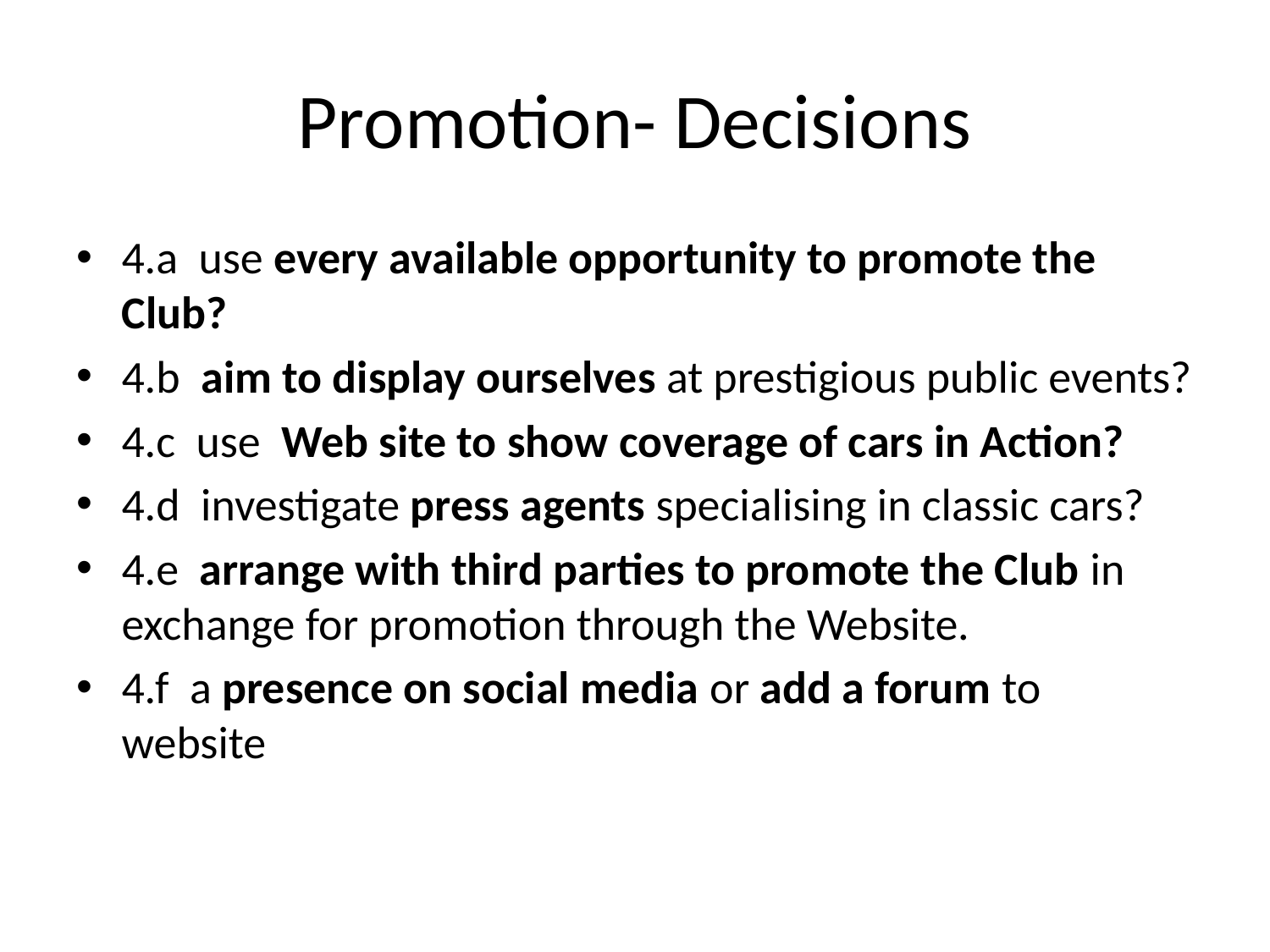

# Promotion- Decisions
4.a  use every available opportunity to promote the Club?
4.b  aim to display ourselves at prestigious public events?
4.c  use  Web site to show coverage of cars in Action?
4.d  investigate press agents specialising in classic cars?
4.e  arrange with third parties to promote the Club in exchange for promotion through the Website.
4.f  a presence on social media or add a forum to website